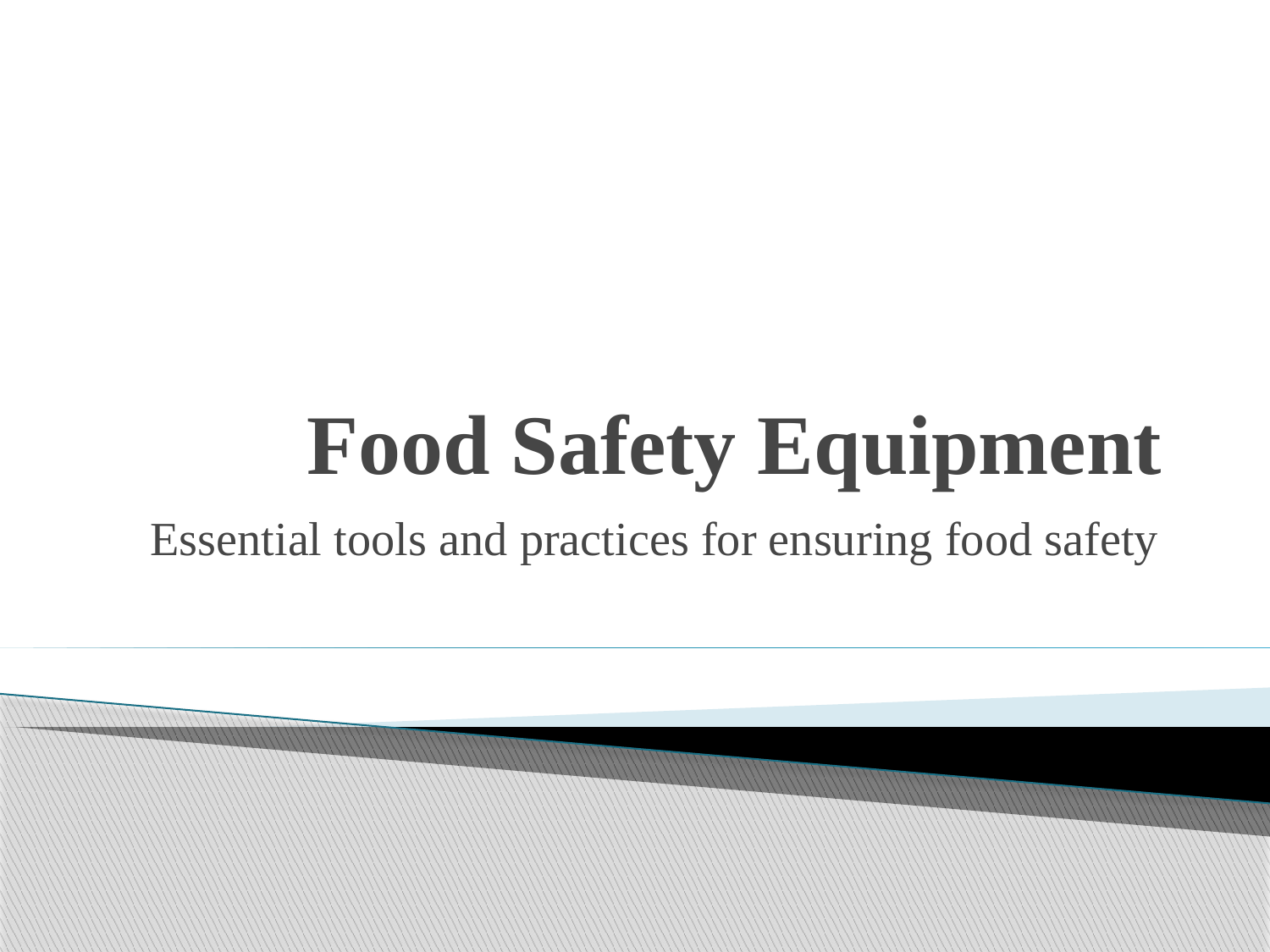

# Food Safety Equipment
Essential tools and practices for ensuring food safety